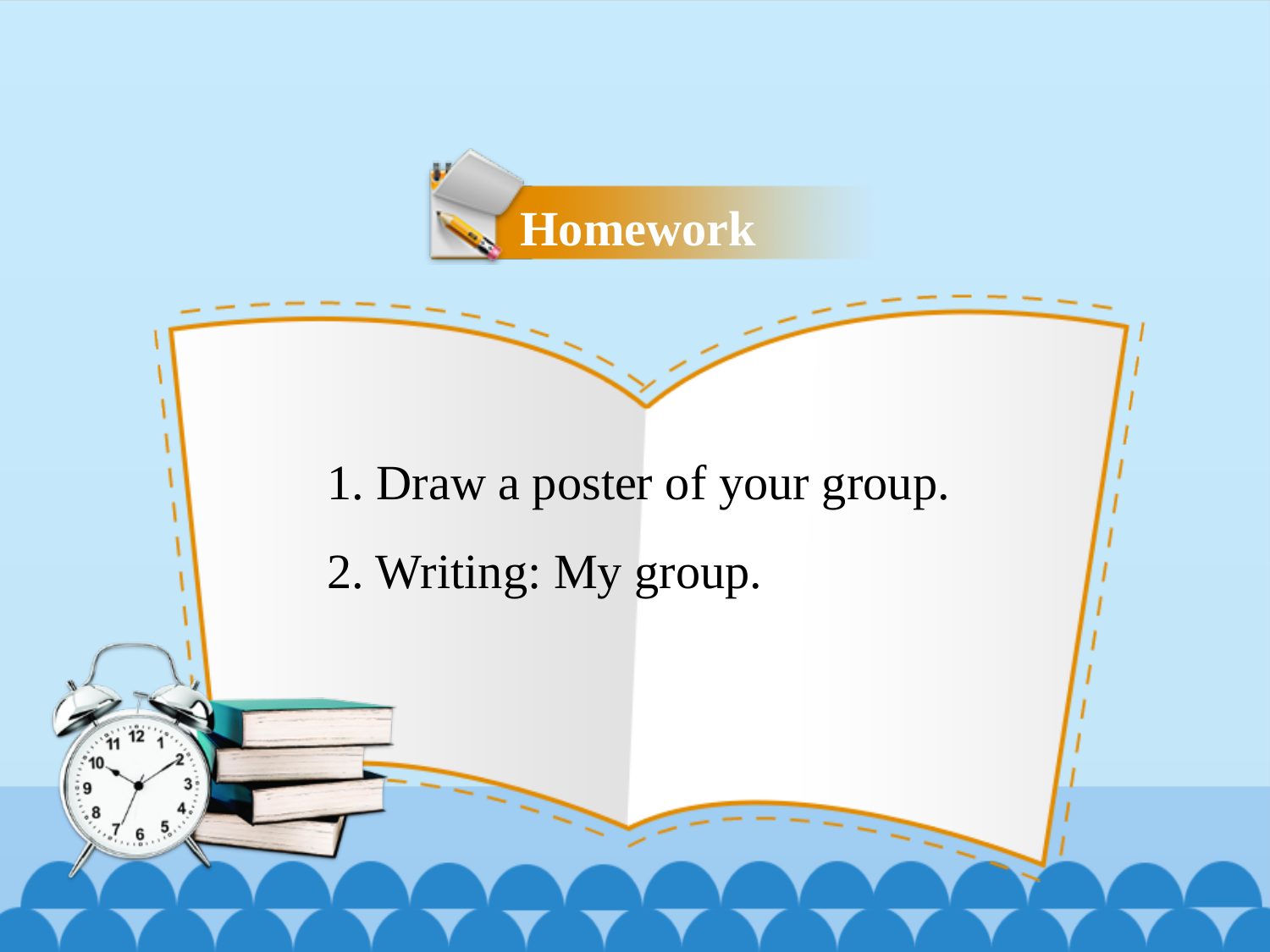

Homework
1. Draw a poster of your group.
2. Writing: My group.